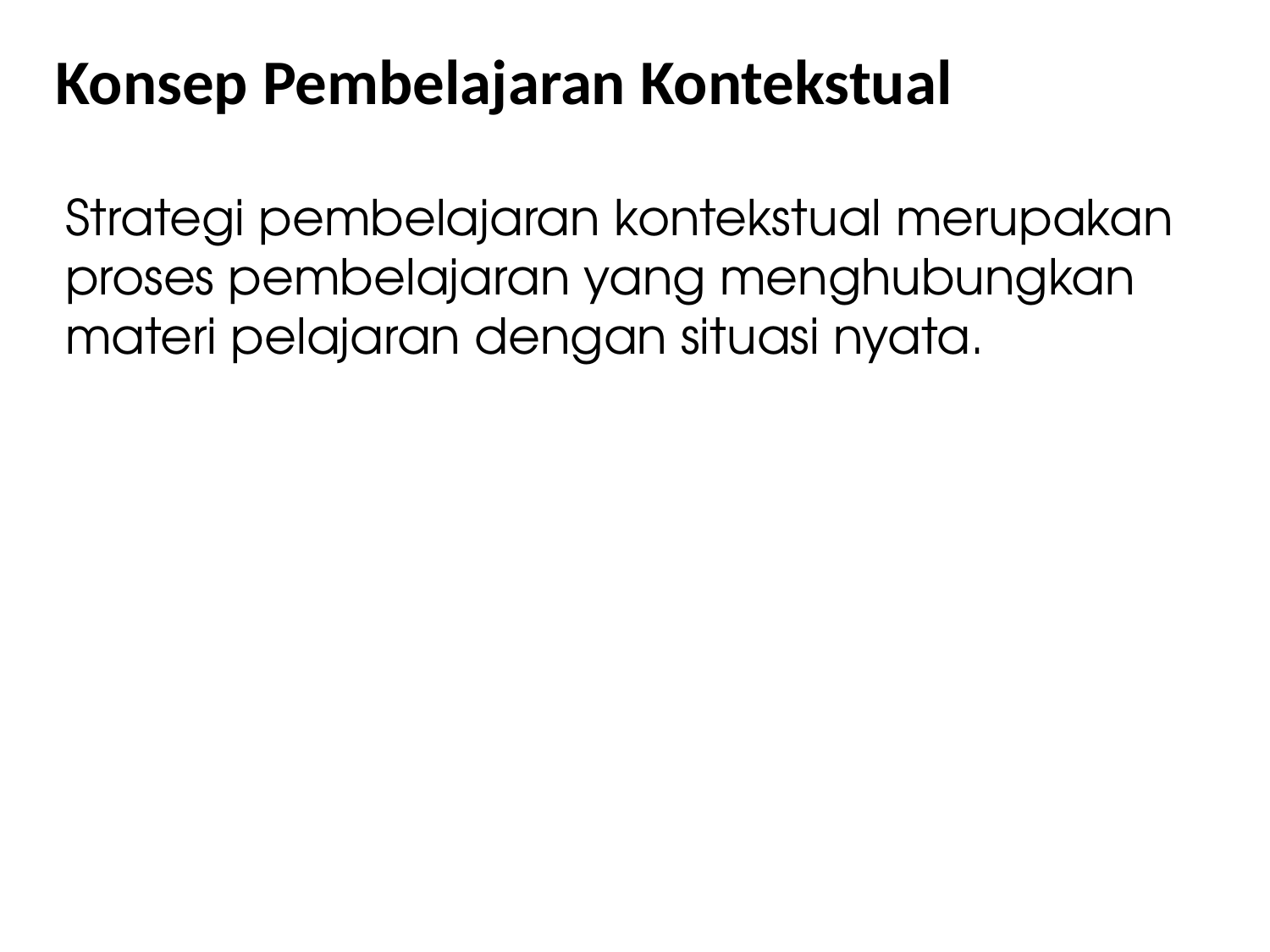

# Konsep Pembelajaran Kontekstual
Strategi pembelajaran kontekstual merupakan proses pembelajaran yang menghubungkan materi pelajaran dengan situasi nyata.